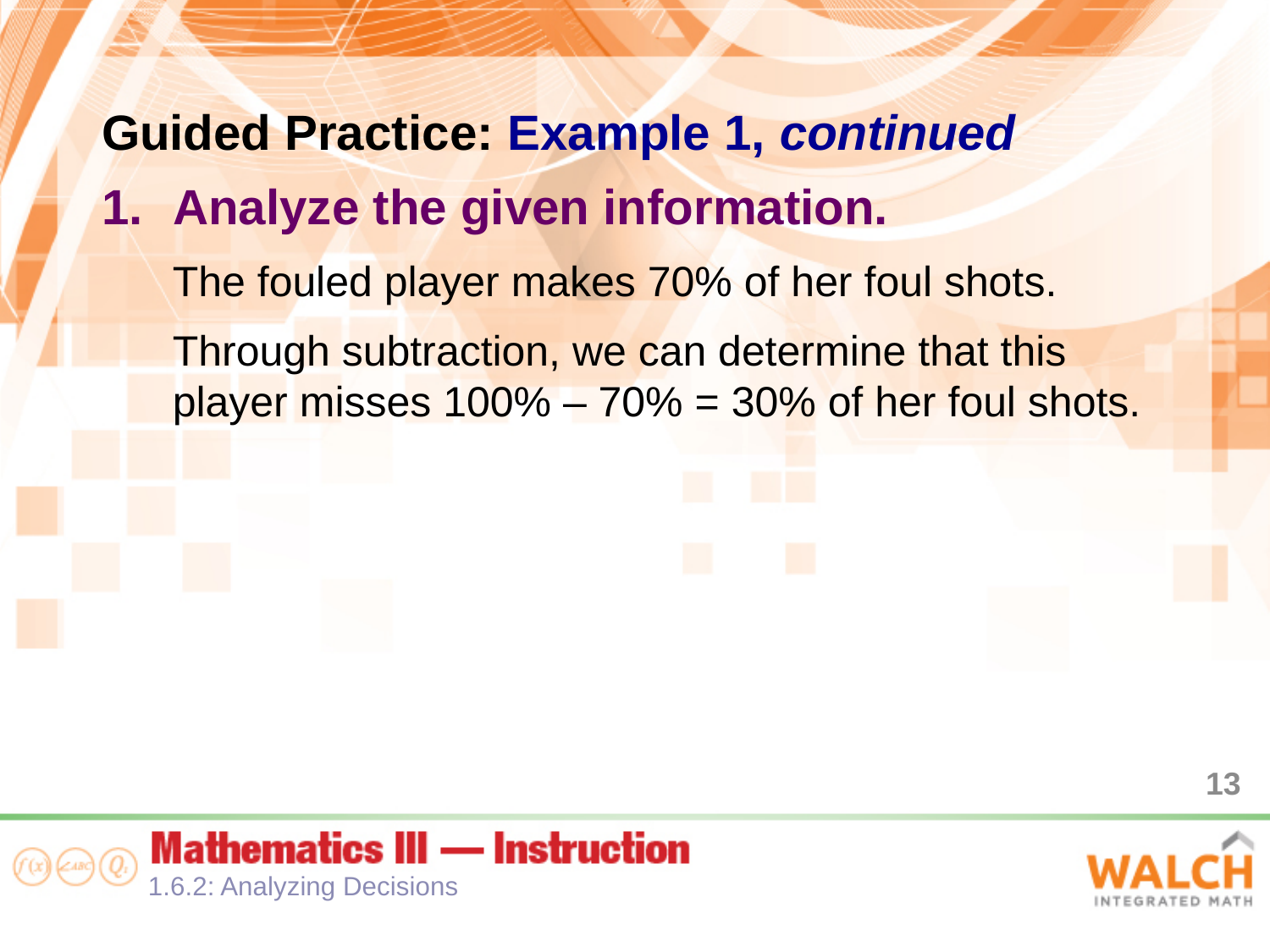

Guided Practice: Example 1, continued
Analyze the given information.
The fouled player makes 70% of her foul shots.
Through subtraction, we can determine that this player misses 100% – 70% = 30% of her foul shots.

13
1.6.2: Analyzing Decisions